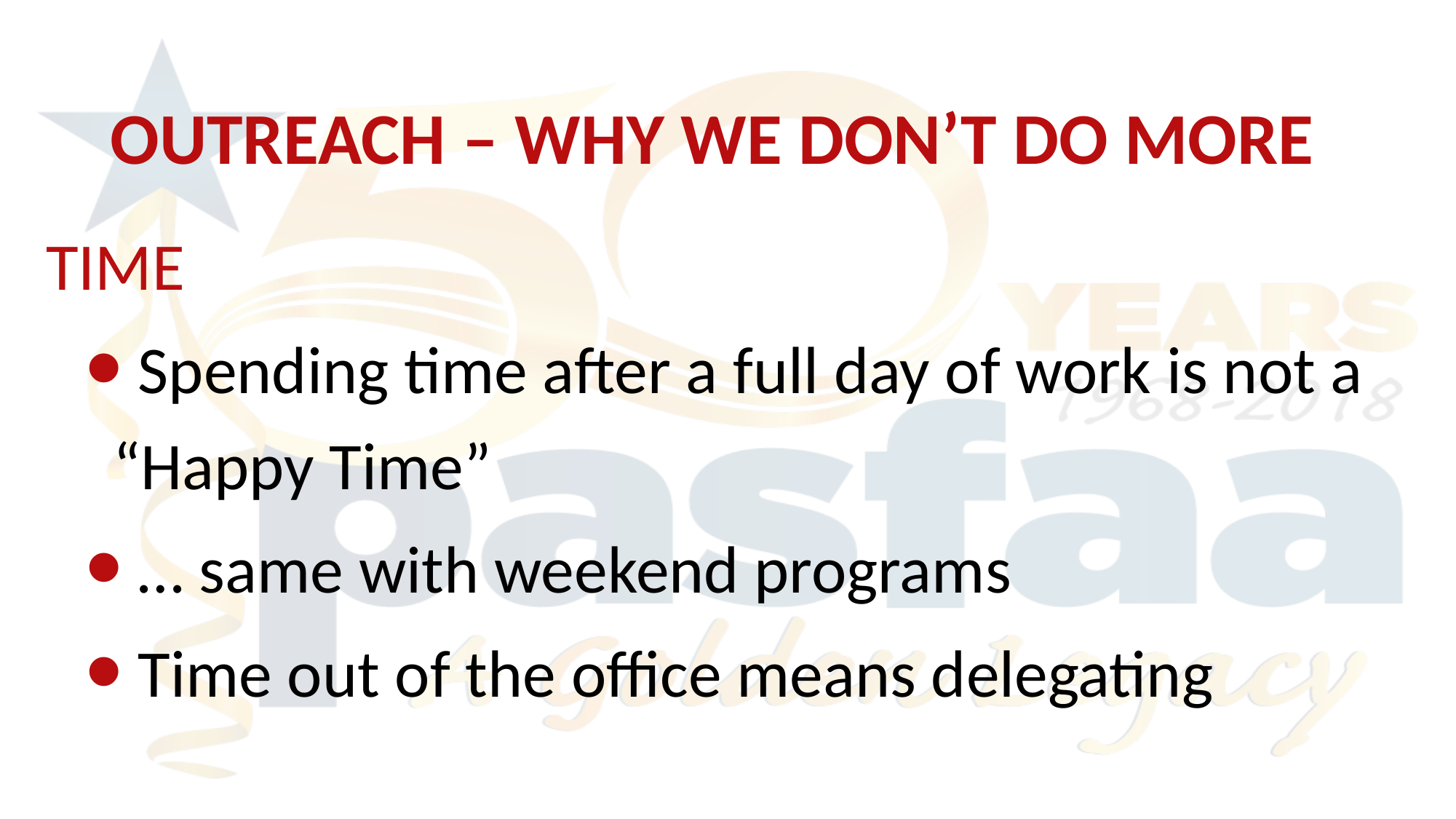

Outreach – why we don’t do more
 time
 Spending time after a full day of work is not a “Happy Time”
 … same with weekend programs
 Time out of the office means delegating